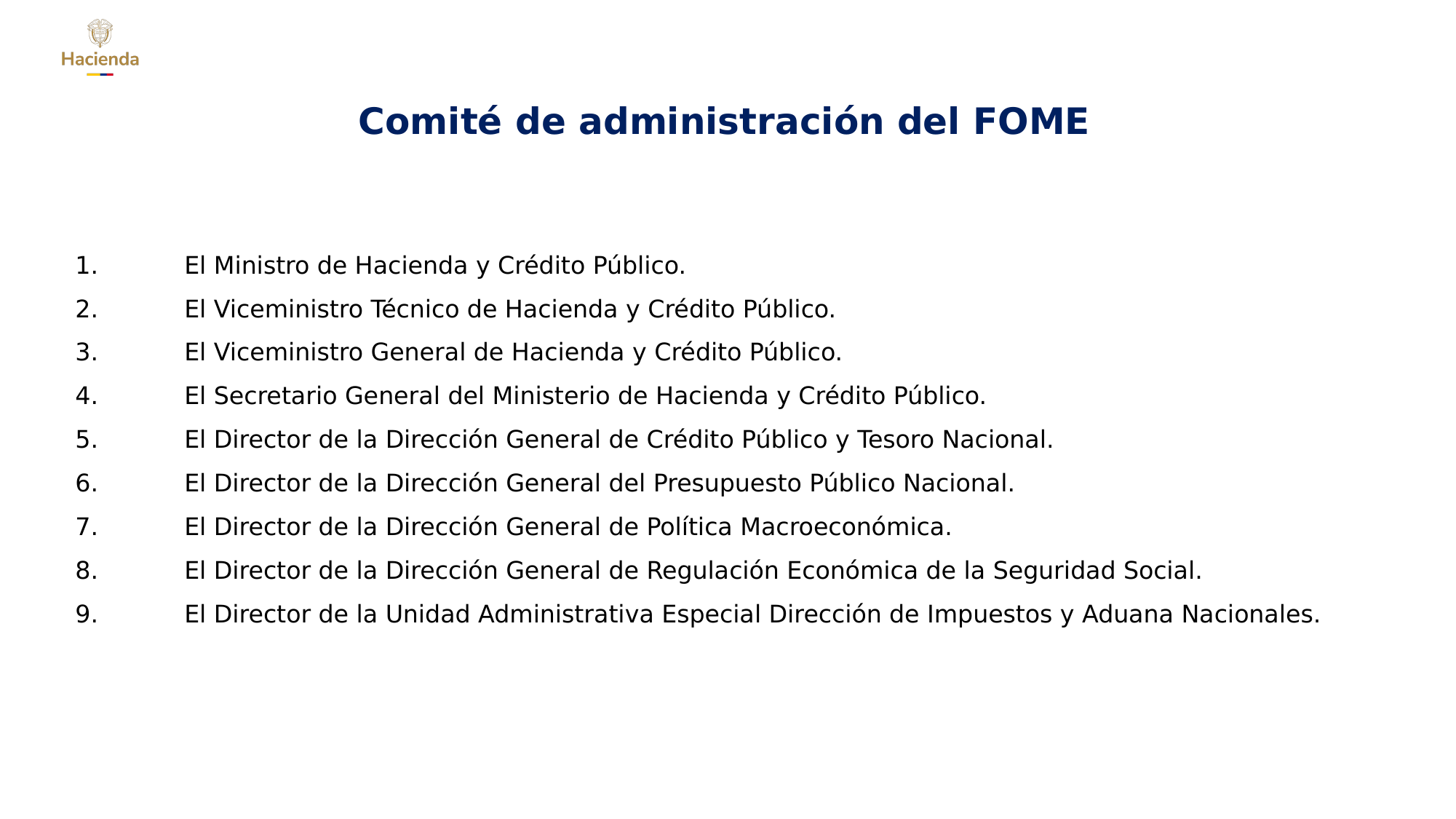

Comité de administración del FOME

1.	El Ministro de Hacienda y Crédito Público.
2.	El Viceministro Técnico de Hacienda y Crédito Público.
3.	El Viceministro General de Hacienda y Crédito Público.
4.	El Secretario General del Ministerio de Hacienda y Crédito Público.
5.	El Director de la Dirección General de Crédito Público y Tesoro Nacional.
6.	El Director de la Dirección General del Presupuesto Público Nacional.
7.	El Director de la Dirección General de Política Macroeconómica.
8.	El Director de la Dirección General de Regulación Económica de la Seguridad Social.
9.	El Director de la Unidad Administrativa Especial Dirección de Impuestos y Aduana Nacionales.